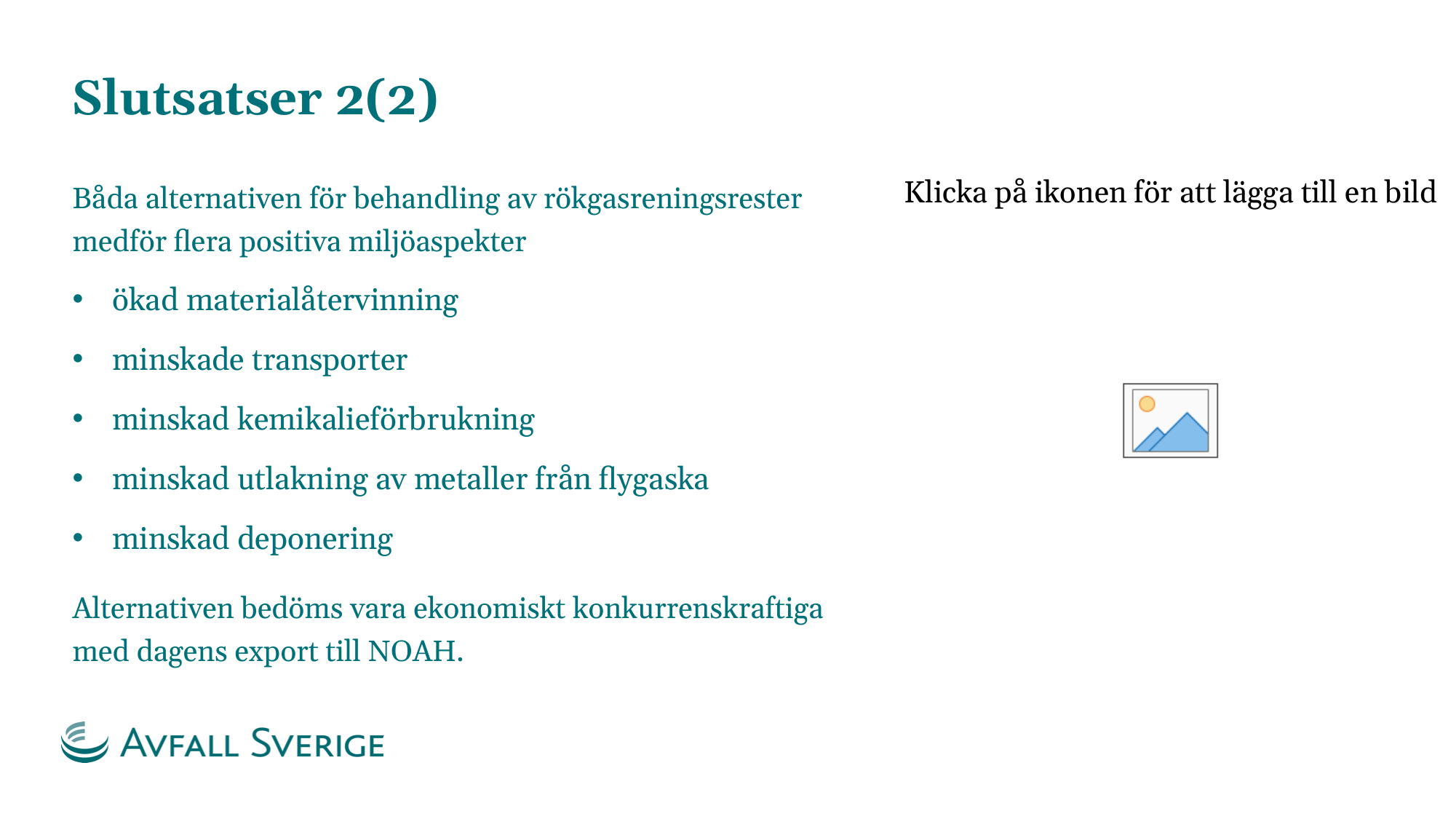

# Slutsatser 2(2)
Båda alternativen för behandling av rökgasreningsrester medför flera positiva miljöaspekter
ökad materialåtervinning
minskade transporter
minskad kemikalieförbrukning
minskad utlakning av metaller från flygaska
minskad deponering
Alternativen bedöms vara ekonomiskt konkurrenskraftiga med dagens export till NOAH.